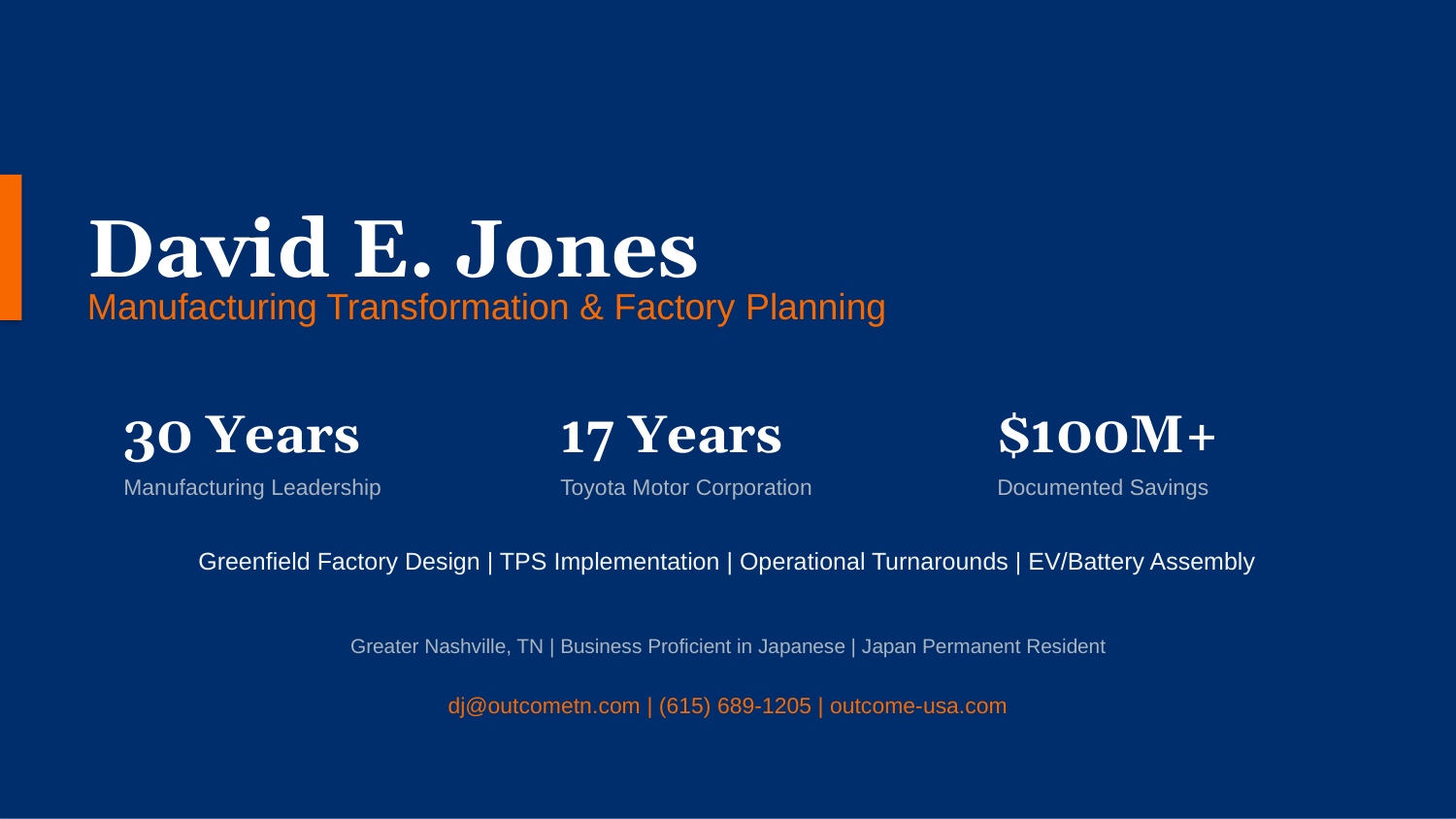

David E. Jones
Manufacturing Transformation & Factory Planning
30 Years
17 Years
$100M+
Manufacturing Leadership
Toyota Motor Corporation
Documented Savings
Greenfield Factory Design | TPS Implementation | Operational Turnarounds | EV/Battery Assembly
Greater Nashville, TN | Business Proficient in Japanese | Japan Permanent Resident
dj@outcometn.com | (615) 689-1205 | outcome-usa.com